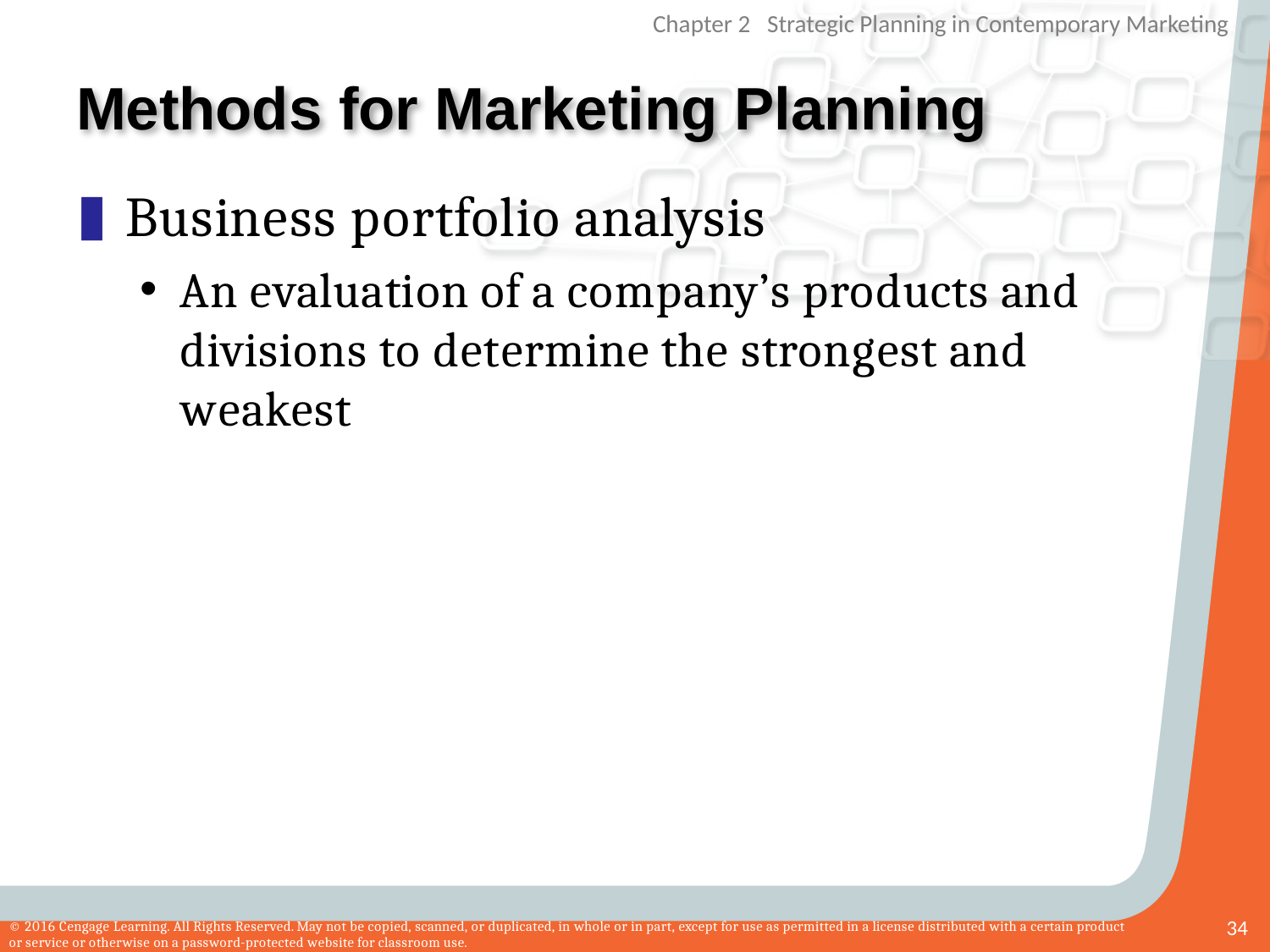

# Methods for Marketing Planning
Business portfolio analysis
An evaluation of a company’s products and divisions to determine the strongest and weakest

34